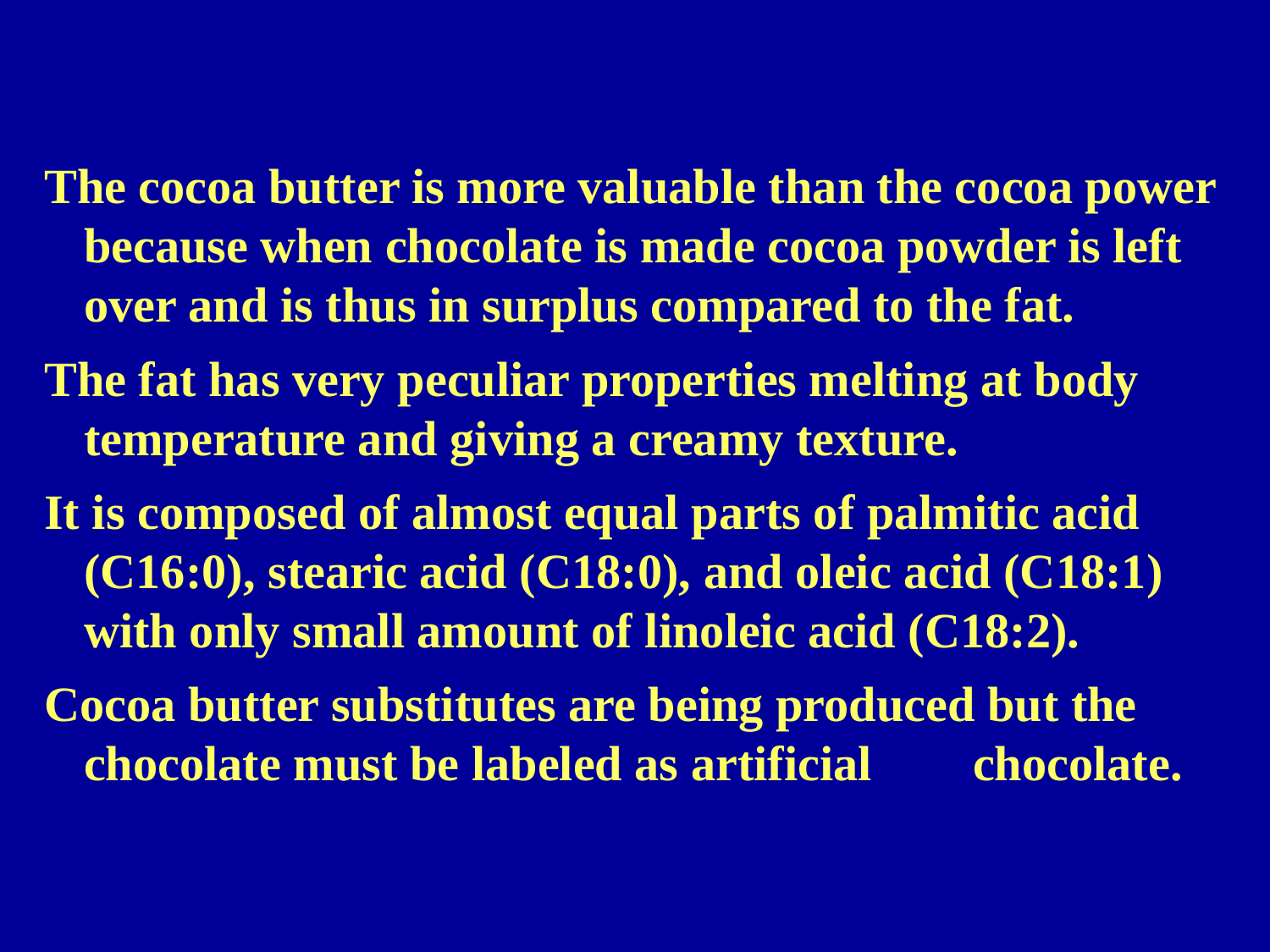

The cocoa butter is more valuable than the cocoa power because when chocolate is made cocoa powder is left over and is thus in surplus compared to the fat.
The fat has very peculiar properties melting at body temperature and giving a creamy texture.
It is composed of almost equal parts of palmitic acid (C16:0), stearic acid (C18:0), and oleic acid (C18:1) with only small amount of linoleic acid (C18:2).
Cocoa butter substitutes are being produced but the chocolate must be labeled as artificial 	chocolate.